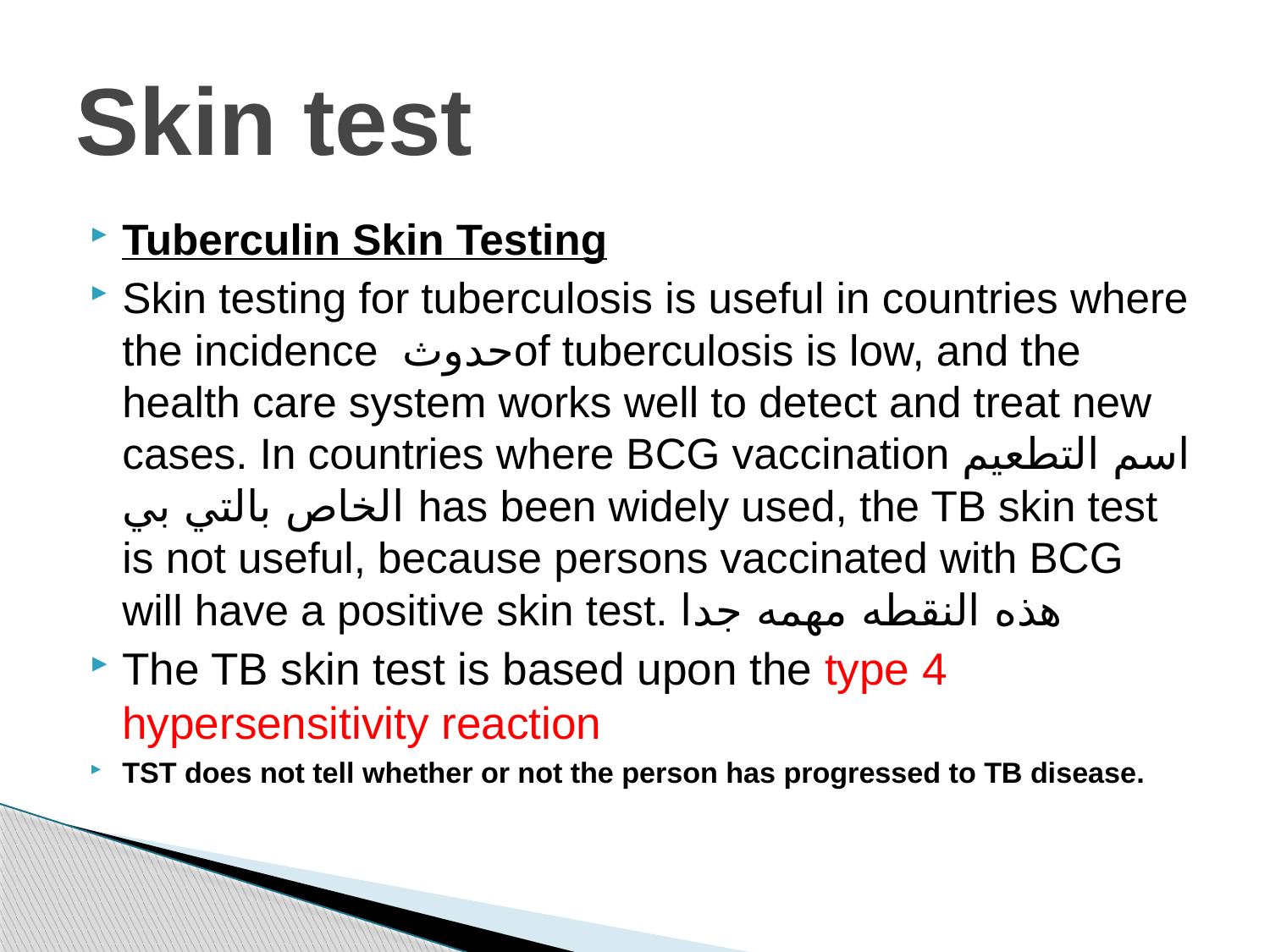

# Skin test
Tuberculin Skin Testing
Skin testing for tuberculosis is useful in countries where the incidence  حدوثof tuberculosis is low, and the health care system works well to detect and treat new cases. In countries where BCG vaccination اسم التطعيم الخاص بالتي بي has been widely used, the TB skin test is not useful, because persons vaccinated with BCG will have a positive skin test. هذه النقطه مهمه جدا
The TB skin test is based upon the type 4 hypersensitivity reaction
TST does not tell whether or not the person has progressed to TB disease.